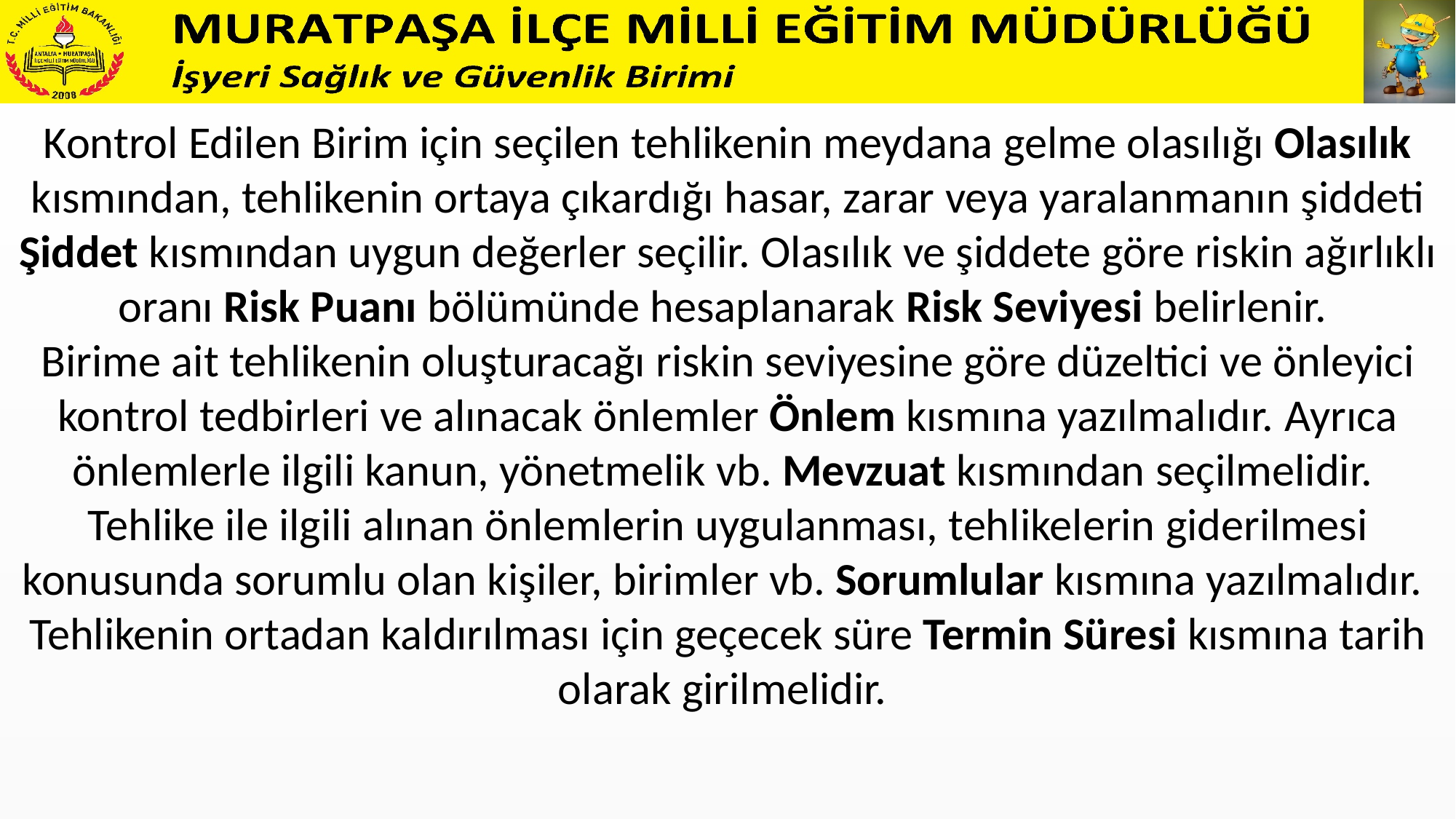

Kontrol Edilen Birim için seçilen tehlikenin meydana gelme olasılığı Olasılık kısmından, tehlikenin ortaya çıkardığı hasar, zarar veya yaralanmanın şiddeti Şiddet kısmından uygun değerler seçilir. Olasılık ve şiddete göre riskin ağırlıklı oranı Risk Puanı bölümünde hesaplanarak Risk Seviyesi belirlenir.
Birime ait tehlikenin oluşturacağı riskin seviyesine göre düzeltici ve önleyici kontrol tedbirleri ve alınacak önlemler Önlem kısmına yazılmalıdır. Ayrıca önlemlerle ilgili kanun, yönetmelik vb. Mevzuat kısmından seçilmelidir.
Tehlike ile ilgili alınan önlemlerin uygulanması, tehlikelerin giderilmesi konusunda sorumlu olan kişiler, birimler vb. Sorumlular kısmına yazılmalıdır.
Tehlikenin ortadan kaldırılması için geçecek süre Termin Süresi kısmına tarih olarak girilmelidir.